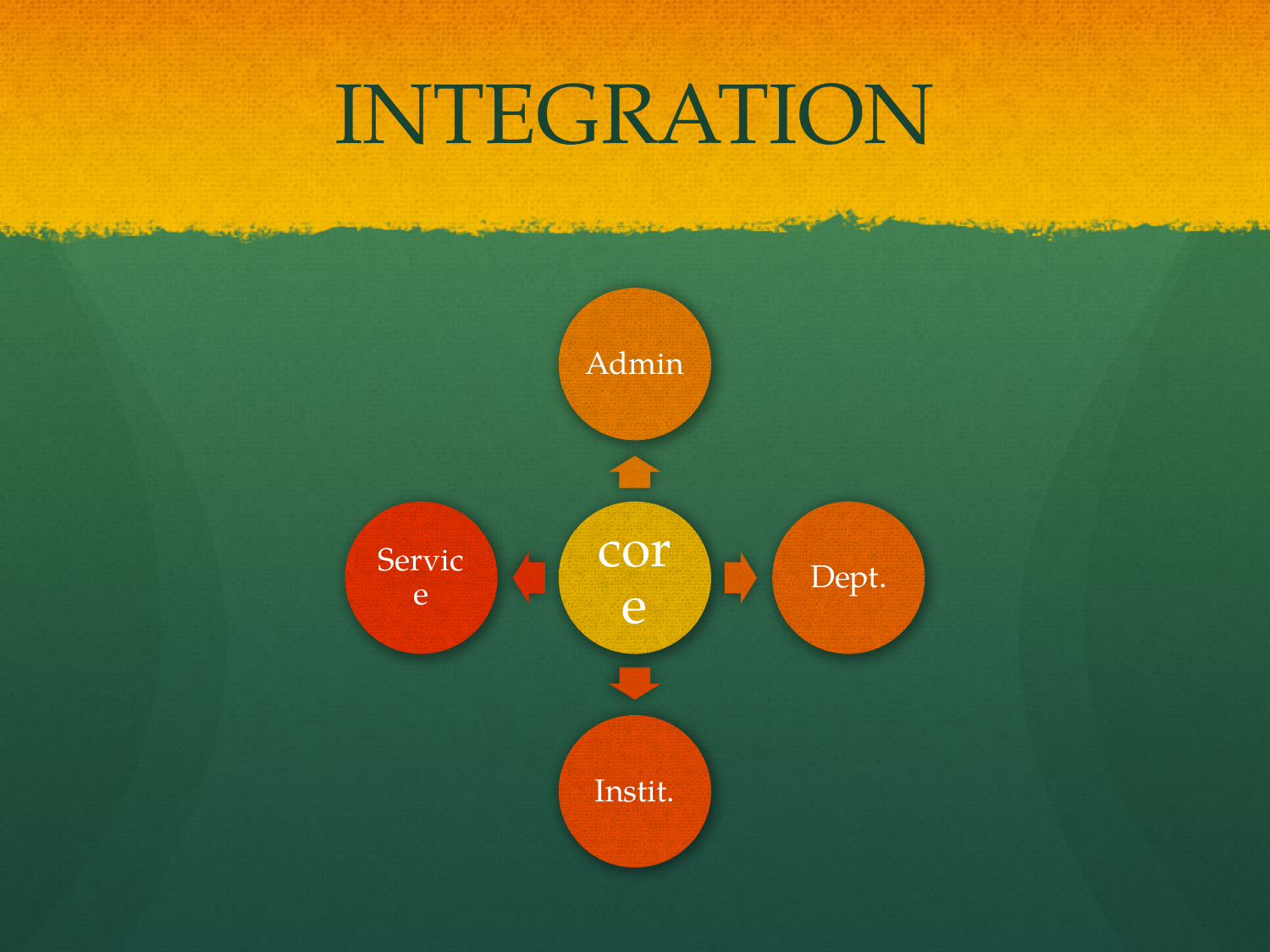

# INTEGRATION
core

Admin

Dept.

Instit.

Service